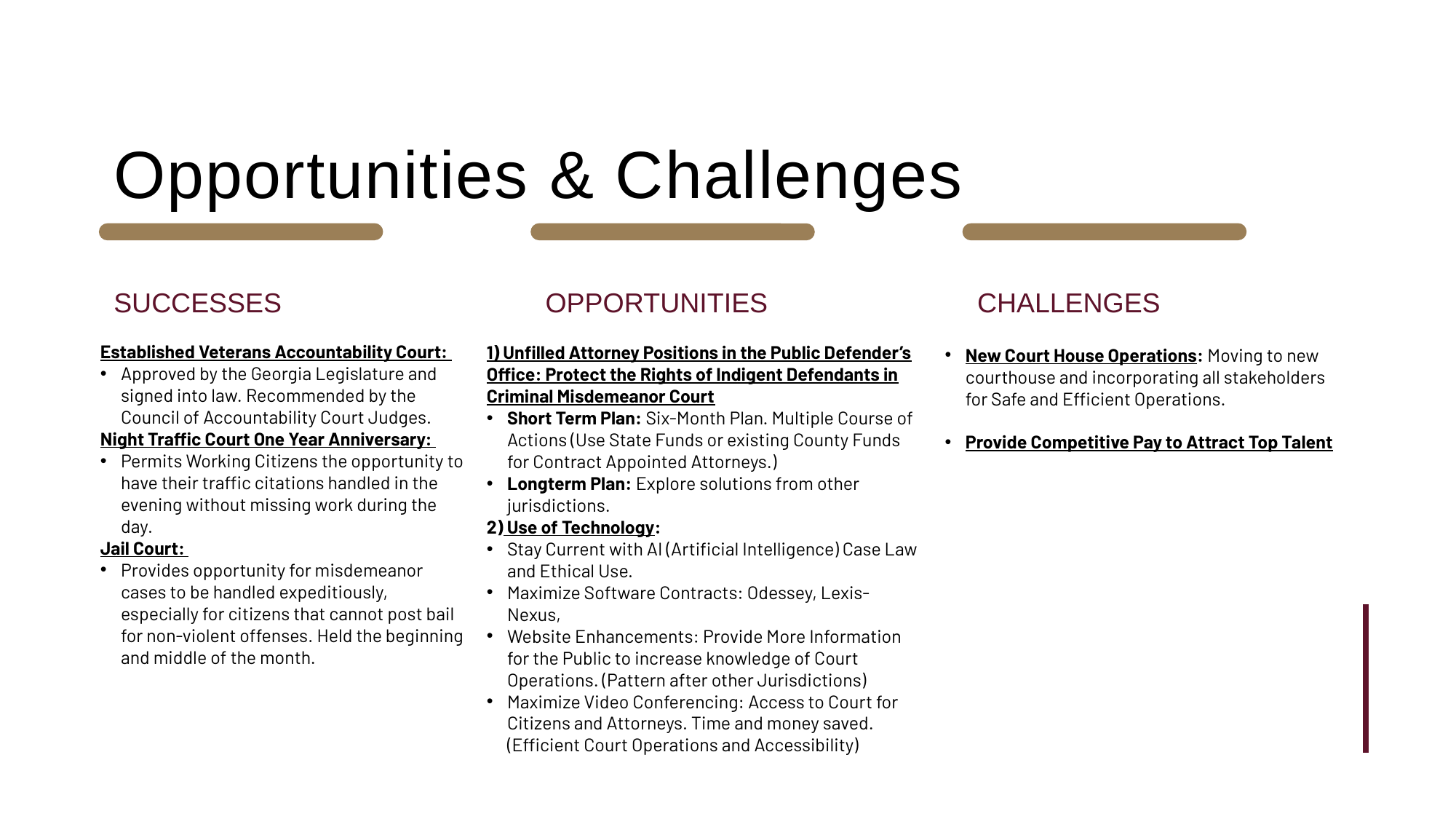

Opportunities & Challenges

SUCCESSES
OPPORTUNITIES
CHALLENGES
Established Veterans Accountability Court:
Approved by the Georgia Legislature and signed into law. Recommended by the Council of Accountability Court Judges.
Night Traffic Court One Year Anniversary:
Permits Working Citizens the opportunity to have their traffic citations handled in the evening without missing work during the day.
Jail Court:
Provides opportunity for misdemeanor cases to be handled expeditiously, especially for citizens that cannot post bail for non-violent offenses. Held the beginning and middle of the month.

1) Unfilled Attorney Positions in the Public Defender’s Office: Protect the Rights of Indigent Defendants in Criminal Misdemeanor Court
Short Term Plan: Six-Month Plan. Multiple Course of Actions (Use State Funds or existing County Funds for Contract Appointed Attorneys.)
Longterm Plan: Explore solutions from other jurisdictions.
2) Use of Technology:
Stay Current with AI (Artificial Intelligence) Case Law and Ethical Use.
Maximize Software Contracts: Odessey, Lexis-Nexus,
Website Enhancements: Provide More Information for the Public to increase knowledge of Court Operations. (Pattern after other Jurisdictions)
Maximize Video Conferencing: Access to Court for Citizens and Attorneys. Time and money saved. (Efficient Court Operations and Accessibility)

New Court House Operations: Moving to new courthouse and incorporating all stakeholders for Safe and Efficient Operations.

Provide Competitive Pay to Attract Top Talent